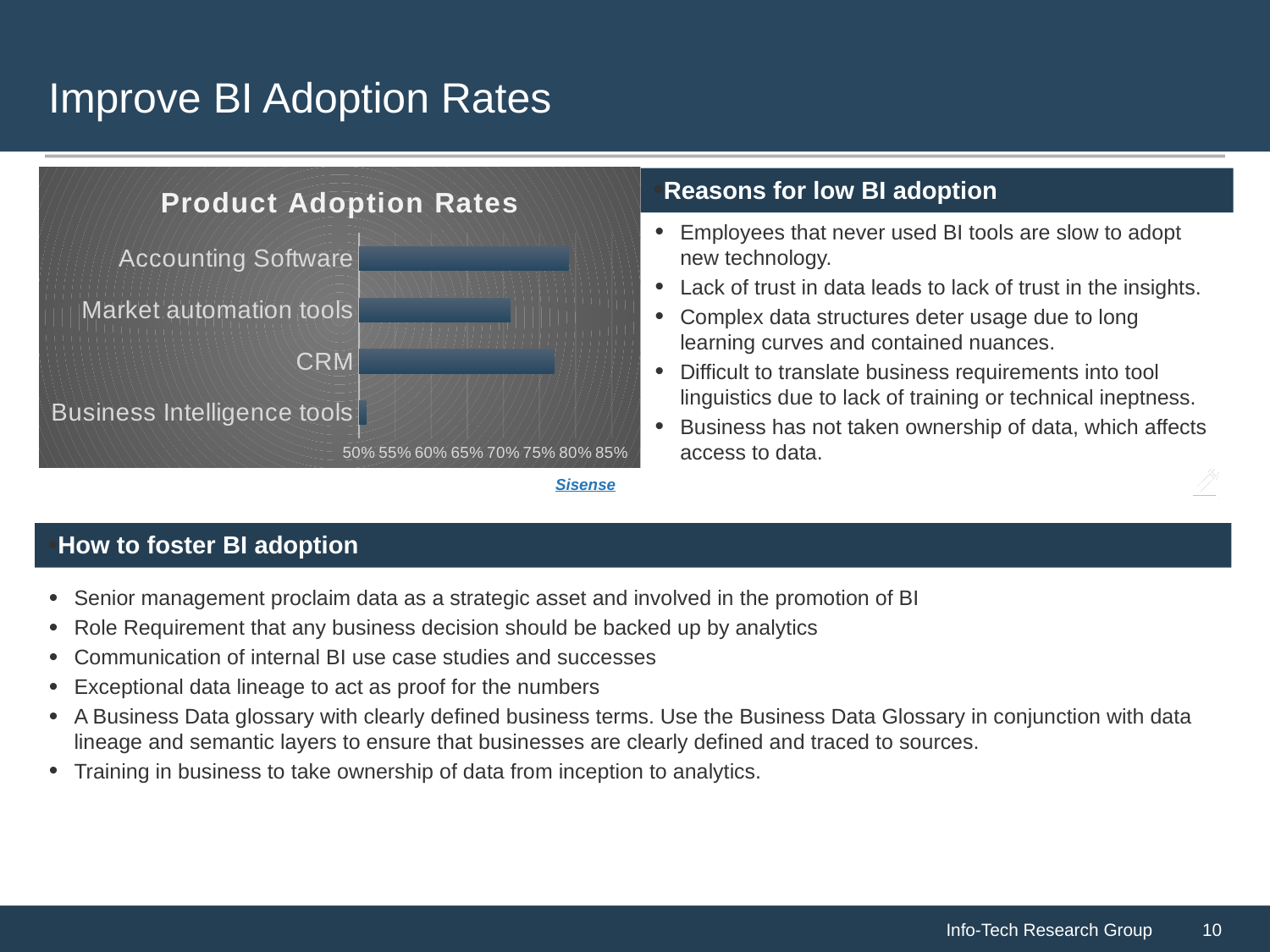

# Improve BI Adoption Rates

### Chart:

| Category | Product Adoption Rates |
|---|---|
| Business Intelligence tools | 0.51 |
| CRM | 0.77 |
| Market automation tools | 0.71 |
| Accounting Software | 0.79 |
Reasons for low BI adoption
Employees that never used BI tools are slow to adopt new technology.
Lack of trust in data leads to lack of trust in the insights.
Complex data structures deter usage due to long learning curves and contained nuances.
Difficult to translate business requirements into tool linguistics due to lack of training or technical ineptness.
Business has not taken ownership of data, which affects access to data.
Sisense
How to foster BI adoption
Senior management proclaim data as a strategic asset and involved in the promotion of BI
Role Requirement that any business decision should be backed up by analytics
Communication of internal BI use case studies and successes
Exceptional data lineage to act as proof for the numbers
A Business Data glossary with clearly defined business terms. Use the Business Data Glossary in conjunction with data lineage and semantic layers to ensure that businesses are clearly defined and traced to sources.
Training in business to take ownership of data from inception to analytics.